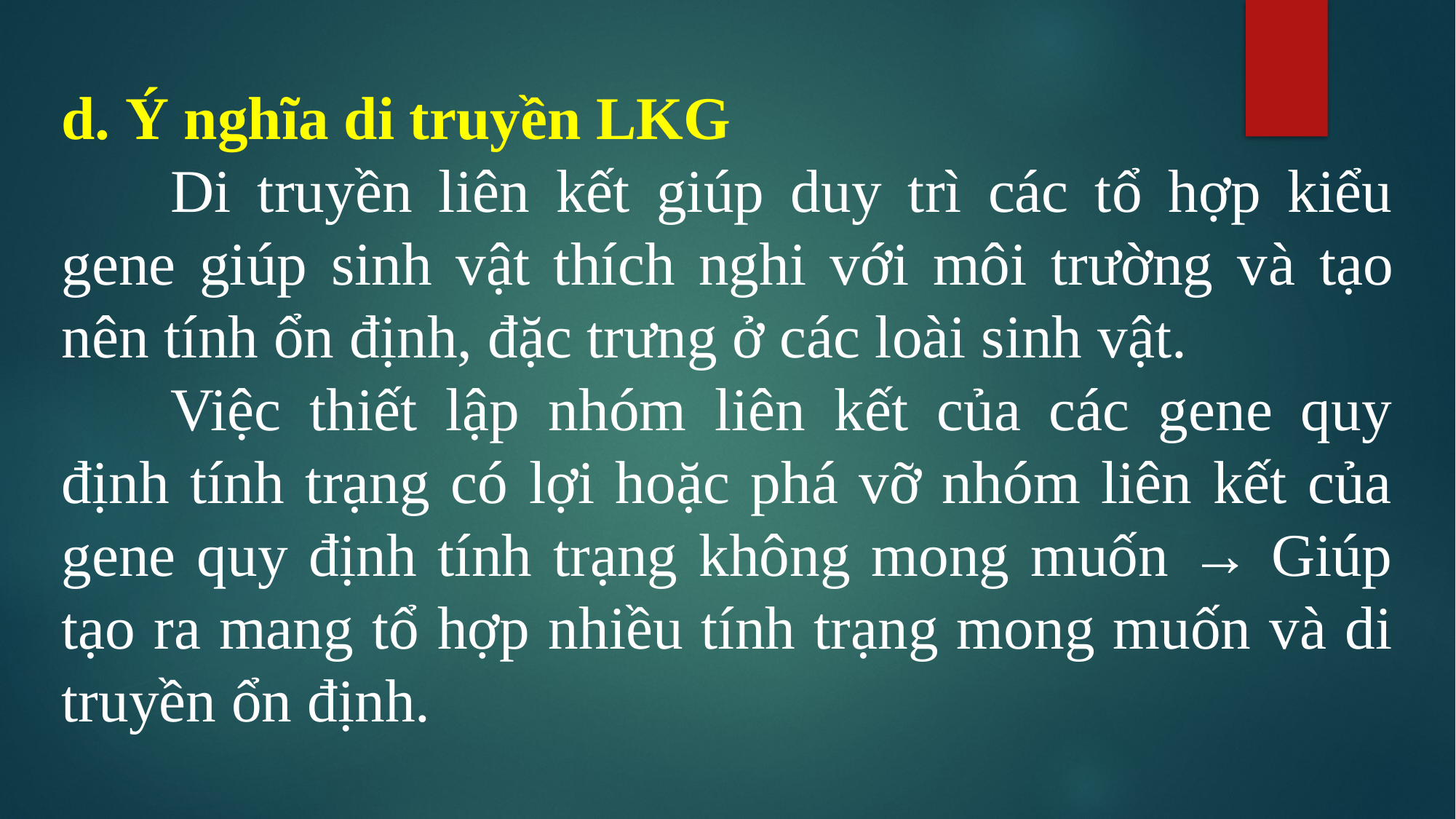

d. Ý nghĩa di truyền LKG
	Di truyền liên kết giúp duy trì các tổ hợp kiểu gene giúp sinh vật thích nghi với môi trường và tạo nên tính ổn định, đặc trưng ở các loài sinh vật.
	Việc thiết lập nhóm liên kết của các gene quy định tính trạng có lợi hoặc phá vỡ nhóm liên kết của gene quy định tính trạng không mong muốn → Giúp tạo ra mang tổ hợp nhiều tính trạng mong muốn và di truyền ổn định.